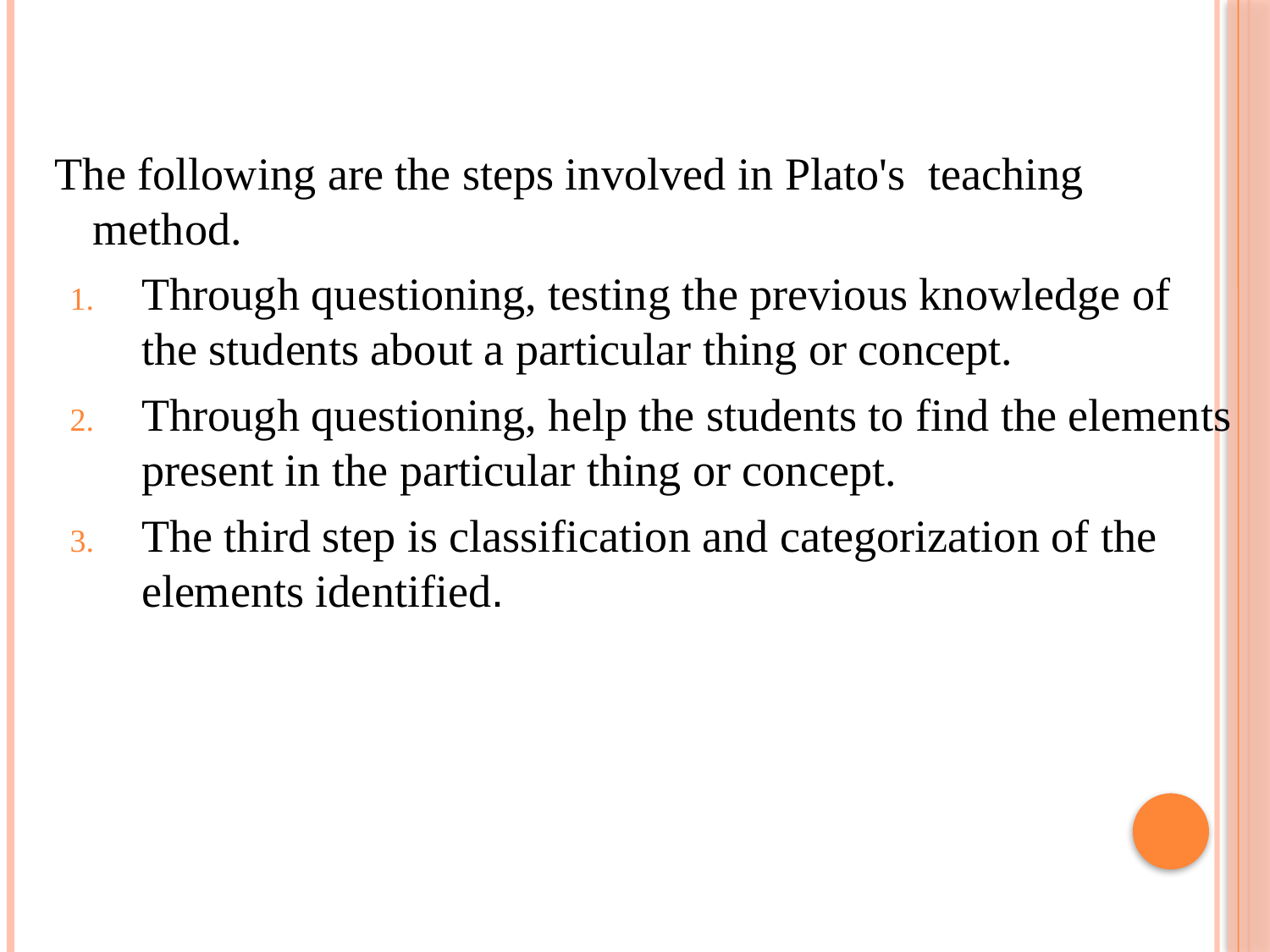

The following are the steps involved in Plato's  teaching method.
Through questioning, testing the previous knowledge of the students about a particular thing or concept.
Through questioning, help the students to find the elements present in the particular thing or concept.
The third step is classification and categorization of the elements identified.